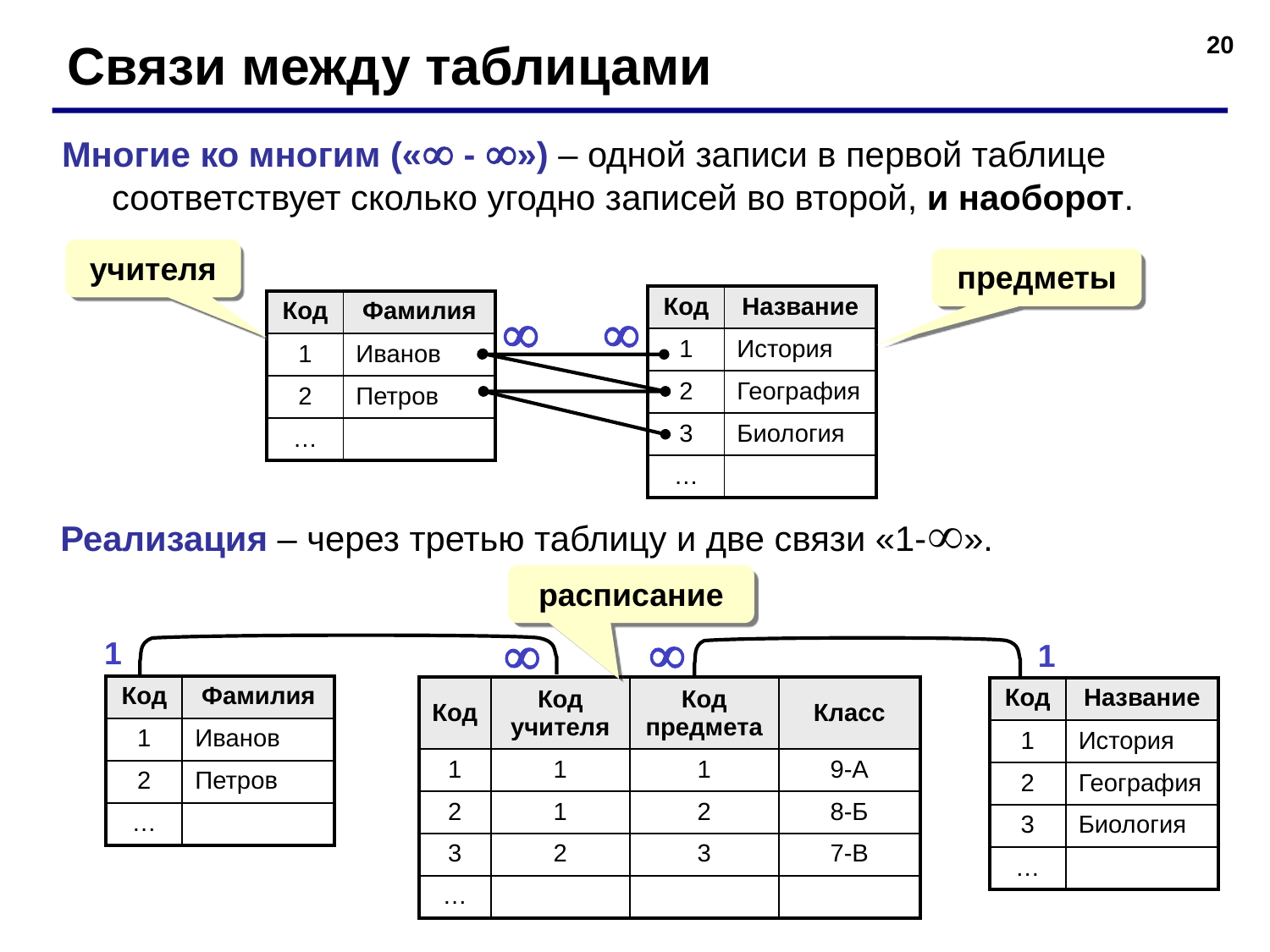

20
Связи между таблицами

Многие ко многим («∞ - ∞») – одной записи в первой таблице соответствует сколько угодно записей во второй, и наоборот.
учителя
предметы
| Код | Название |
| --- | --- |
| 1 | История |
| 2 | География |
| 3 | Биология |
| … |  |
| Код | Фамилия |
| --- | --- |
| 1 | Иванов |
| 2 | Петров |
| … |  |
∞
∞

Реализация – через третью таблицу и две связи «1-∞».
расписание
∞
∞
1

1

| Код | Фамилия |
| --- | --- |
| 1 | Иванов |
| 2 | Петров |
| … |  |
| Код | Код учителя | Код предмета | Класс |
| --- | --- | --- | --- |
| 1 | 1 | 1 | 9-А |
| 2 | 1 | 2 | 8-Б |
| 3 | 2 | 3 | 7-В |
| … |  |  |  |
| Код | Название |
| --- | --- |
| 1 | История |
| 2 | География |
| 3 | Биология |
| … |  |